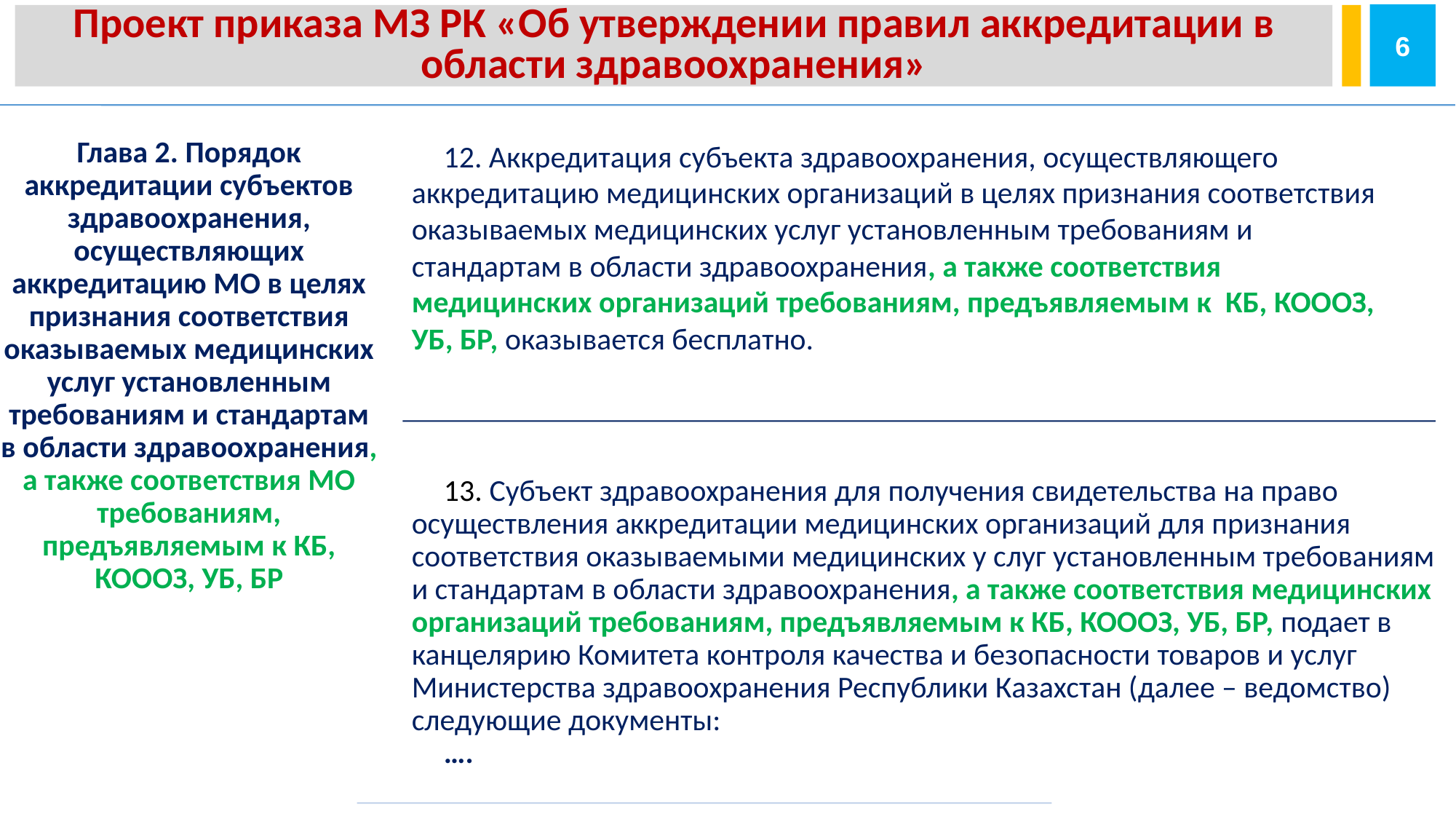

6
Проект приказа МЗ РК «Об утверждении правил аккредитации в области здравоохранения»

12. Аккредитация субъекта здравоохранения, осуществляющего аккредитацию медицинских организаций в целях признания соответствия оказываемых медицинских услуг установленным требованиям и стандартам в области здравоохранения, а также соответствия медицинских организаций требованиям, предъявляемым к  КБ, КОООЗ, УБ, БР, оказывается бесплатно.
Глава 2. Порядок аккредитации субъектов здравоохранения, осуществляющих аккредитацию МО в целях признания соответствия оказываемых медицинских услуг установленным требованиям и стандартам в области здравоохранения, а также соответствия МО требованиям, предъявляемым к КБ, КОООЗ, УБ, БР
13. Субъект здравоохранения для получения свидетельства на право осуществления аккредитации медицинских организаций для признания соответствия оказываемыми медицинских у слуг установленным требованиям и стандартам в области здравоохранения, а также соответствия медицинских организаций требованиям, предъявляемым к КБ, КОООЗ, УБ, БР, подает в канцелярию Комитета контроля качества и безопасности товаров и услуг Министерства здравоохранения Республики Казахстан (далее – ведомство) следующие документы:
….